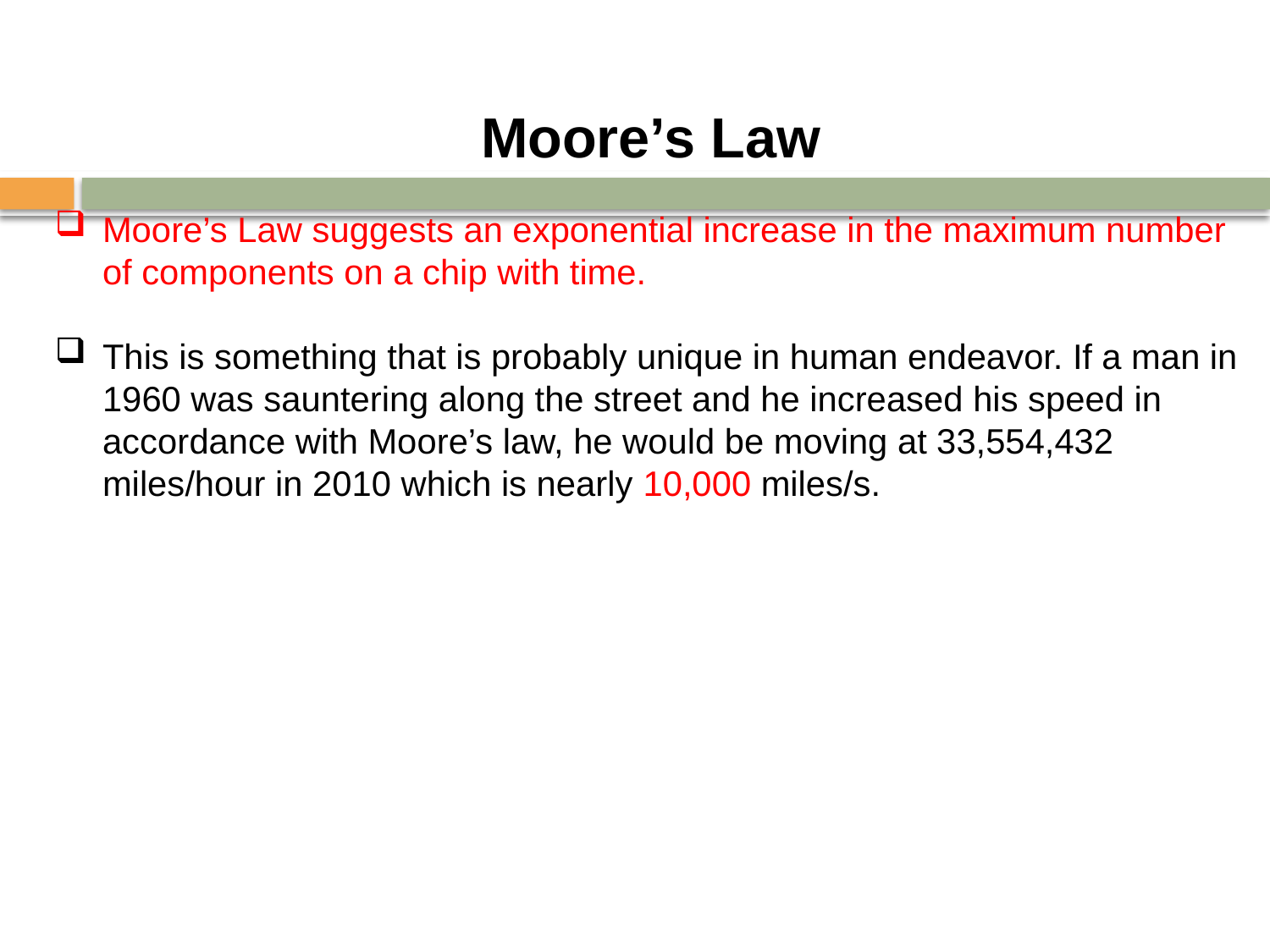

Moore’s Law

Moore’s Law suggests an exponential increase in the maximum number of components on a chip with time.

This is something that is probably unique in human endeavor. If a man in 1960 was sauntering along the street and he increased his speed in accordance with Moore’s law, he would be moving at 33,554,432 miles/hour in 2010 which is nearly 10,000 miles/s.